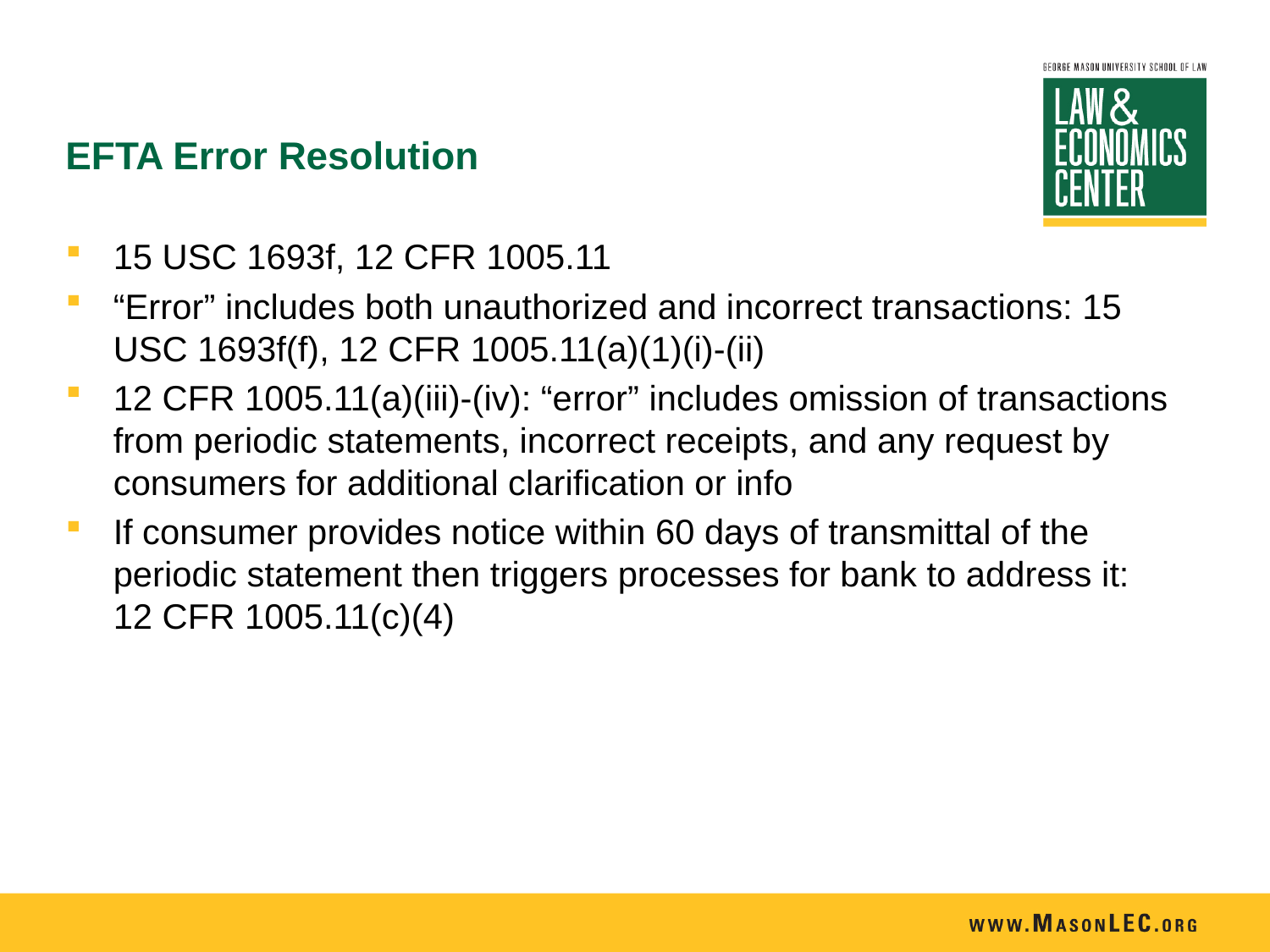

# EFTA Error Resolution
15 USC 1693f, 12 CFR 1005.11
“Error” includes both unauthorized and incorrect transactions: 15 USC 1693f(f), 12 CFR 1005.11(a)(1)(i)-(ii)
12 CFR 1005.11(a)(iii)-(iv): “error” includes omission of transactions from periodic statements, incorrect receipts, and any request by consumers for additional clarification or info
If consumer provides notice within 60 days of transmittal of the periodic statement then triggers processes for bank to address it: 12 CFR 1005.11(c)(4)